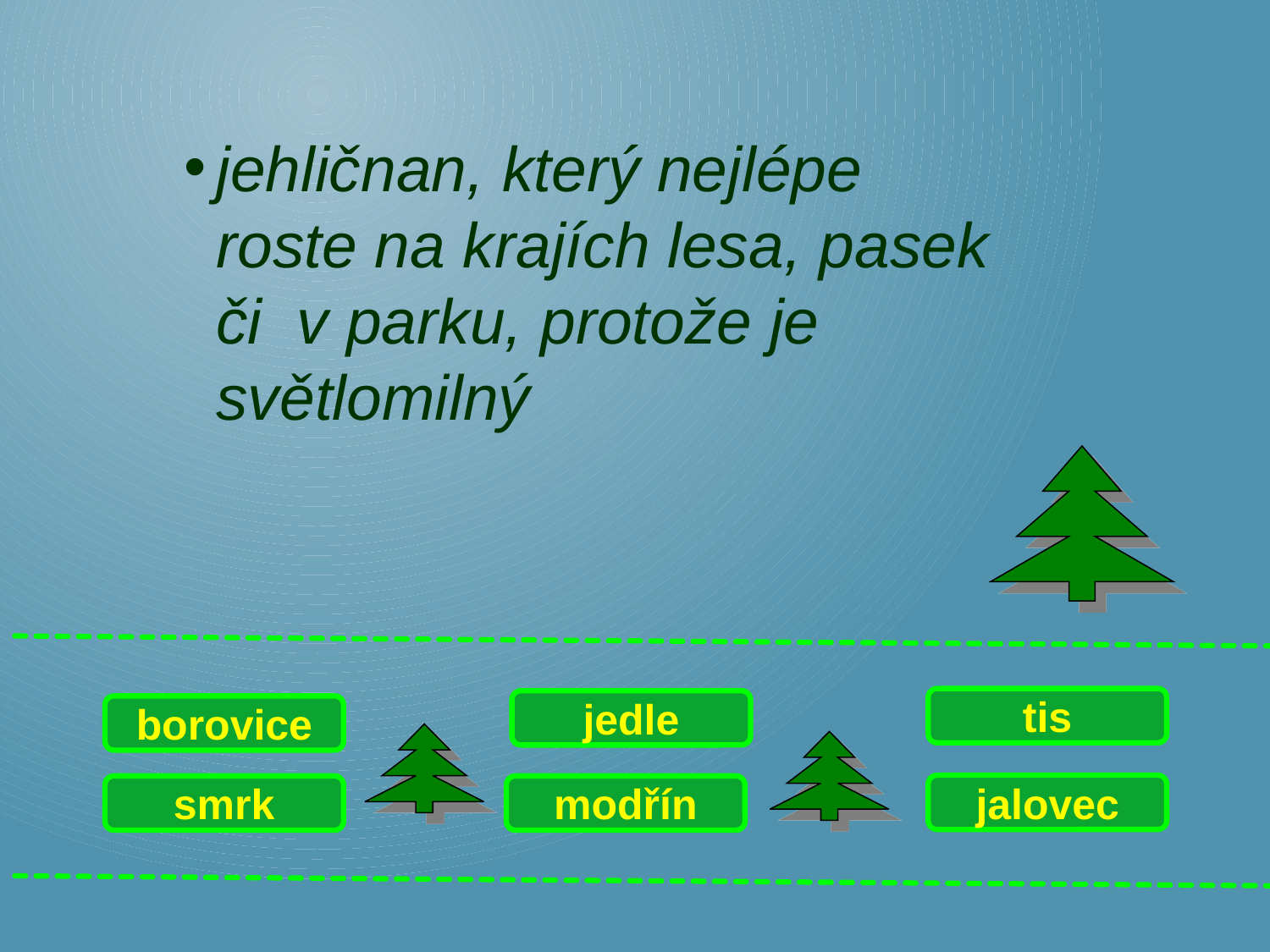

jehličnan, který nejlépe roste na krajích lesa, pasek či  v parku, protože je světlomilný

tis
jedle
borovice

jalovec
modřín
smrk